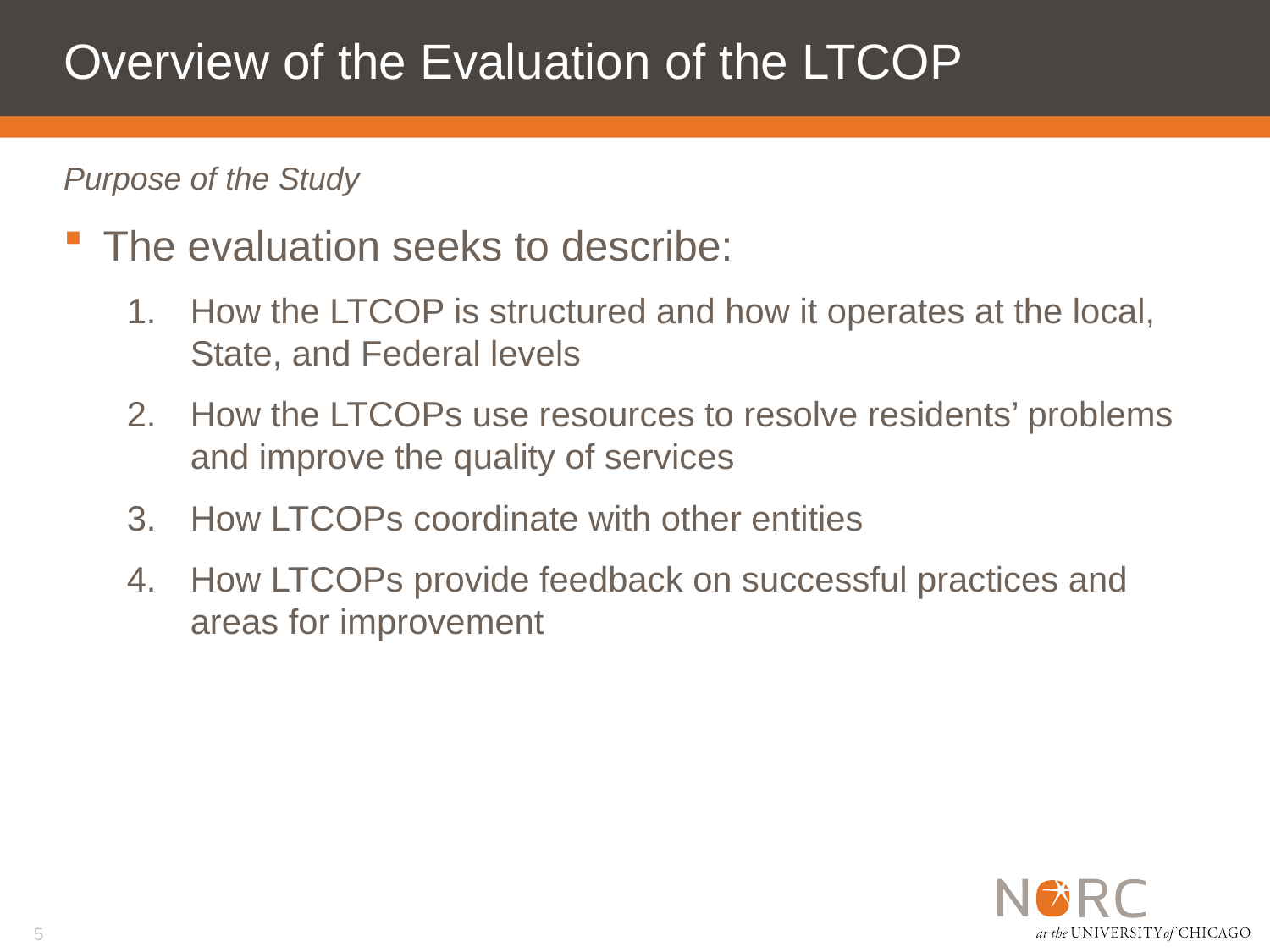

# Overview of the Evaluation of the LTCOP
Purpose of the Study
The evaluation seeks to describe:
How the LTCOP is structured and how it operates at the local, State, and Federal levels
How the LTCOPs use resources to resolve residents’ problems and improve the quality of services
How LTCOPs coordinate with other entities
How LTCOPs provide feedback on successful practices and areas for improvement